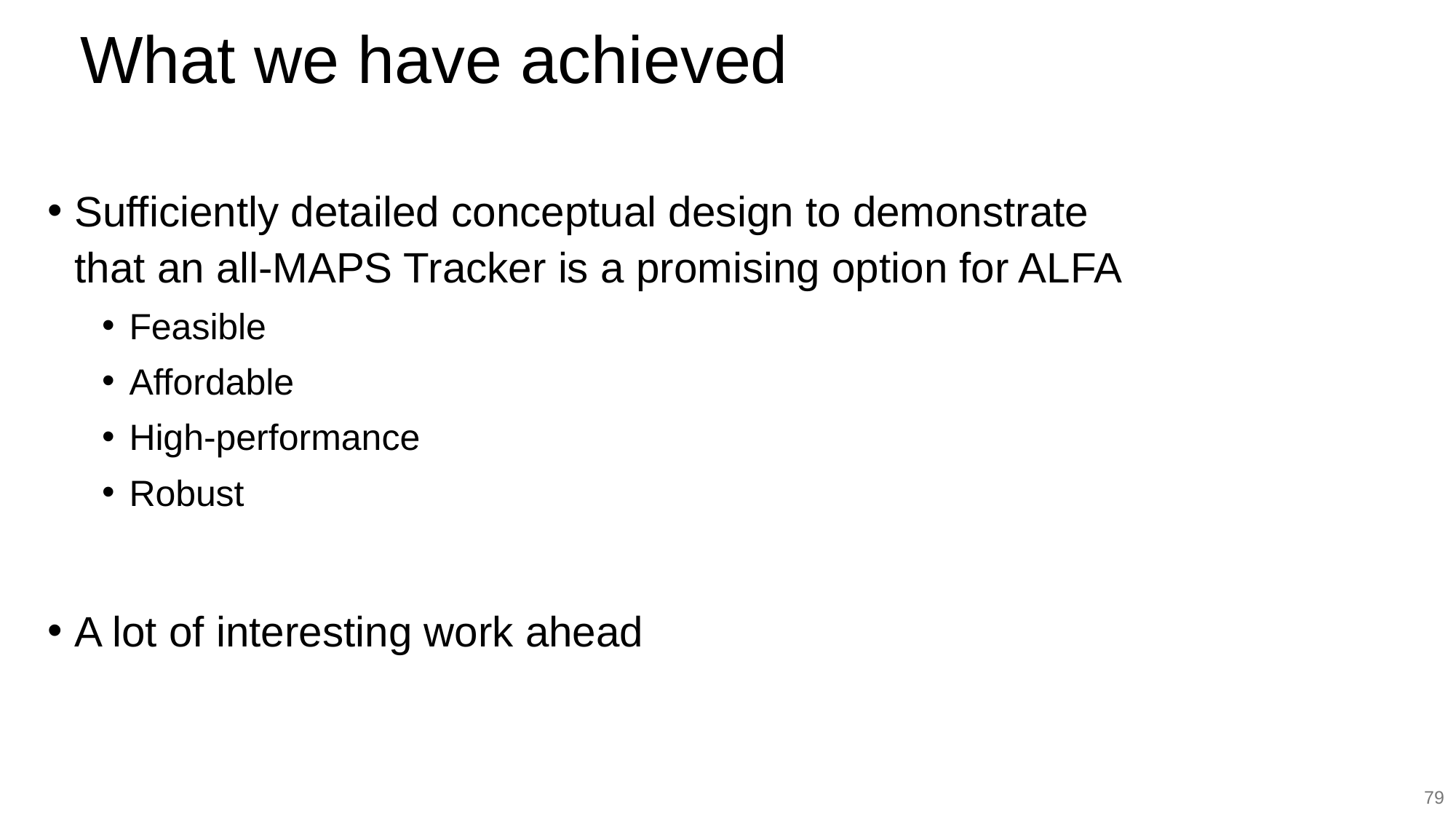

# What we have achieved
Sufficiently detailed conceptual design to demonstrate that an all-MAPS Tracker is a promising option for ALFA
Feasible
Affordable
High-performance
Robust

A lot of interesting work ahead
79